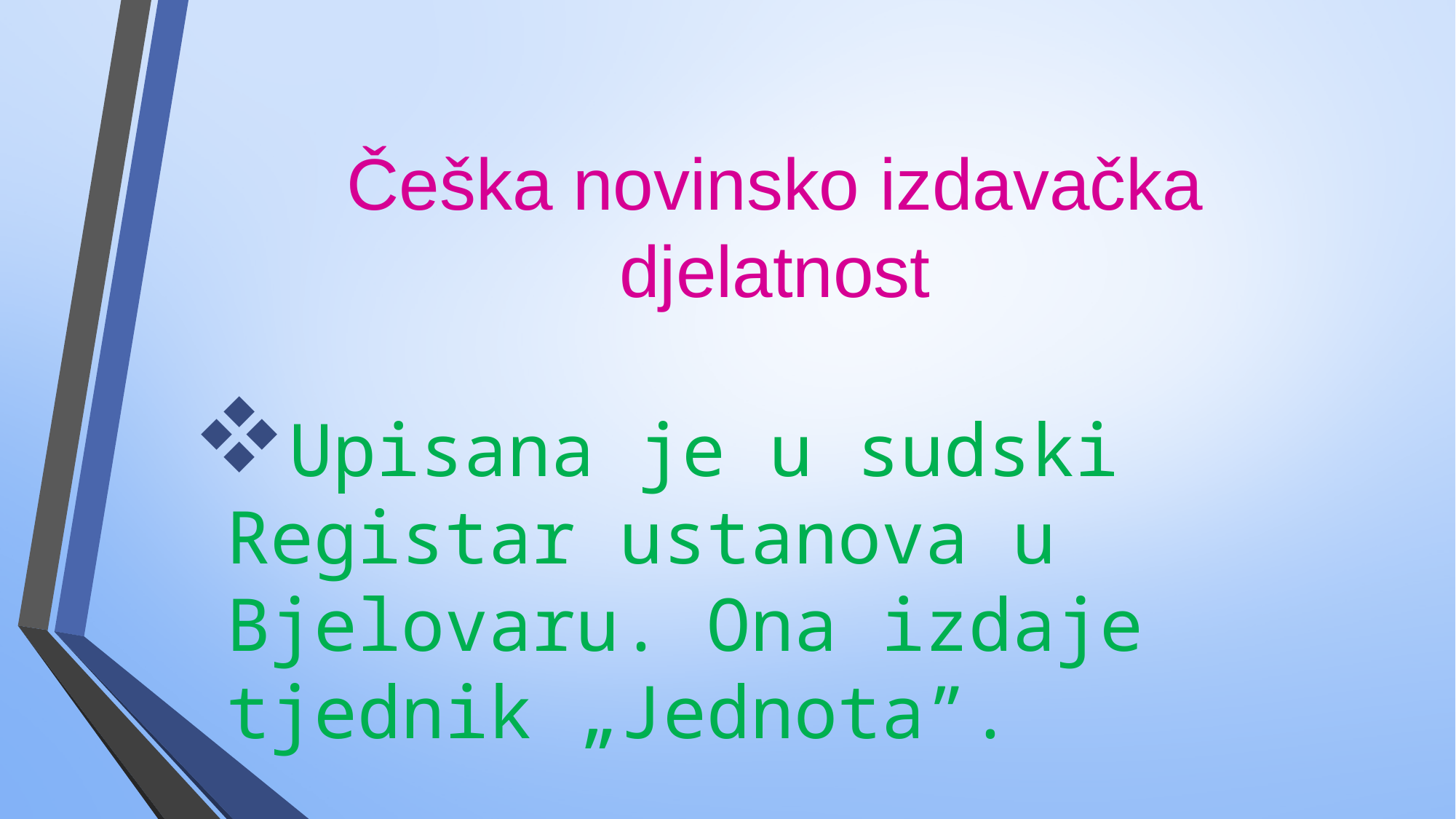

# Češka novinsko izdavačka djelatnost
Upisana je u sudski Registar ustanova u Bjelovaru. Ona izdaje tjednik „Jednota”.